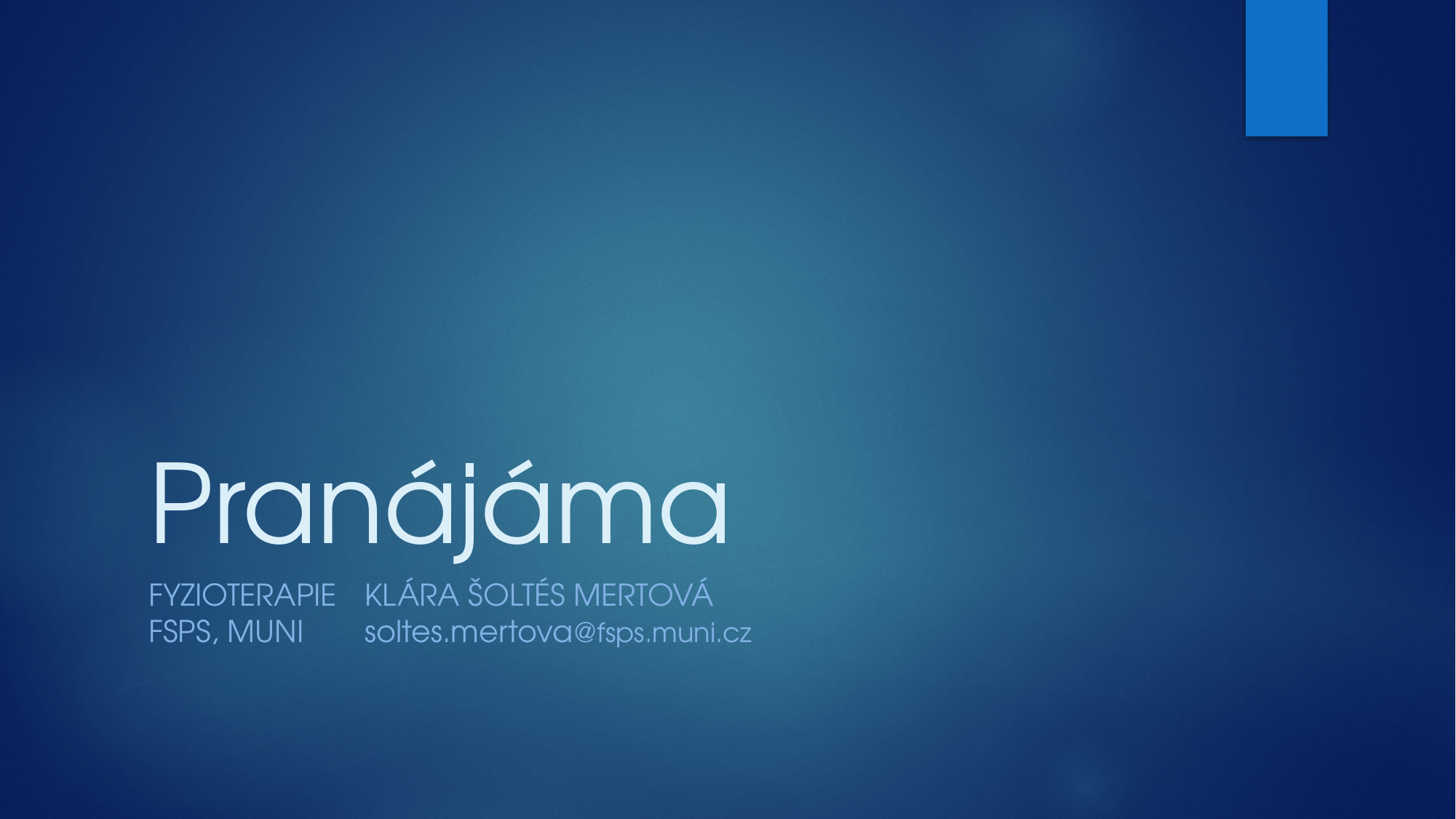

# Pranájáma
Fyzioterapie								Klára šoltés mertová
fsps, muni									soltes.mertova@fsps.muni.cz